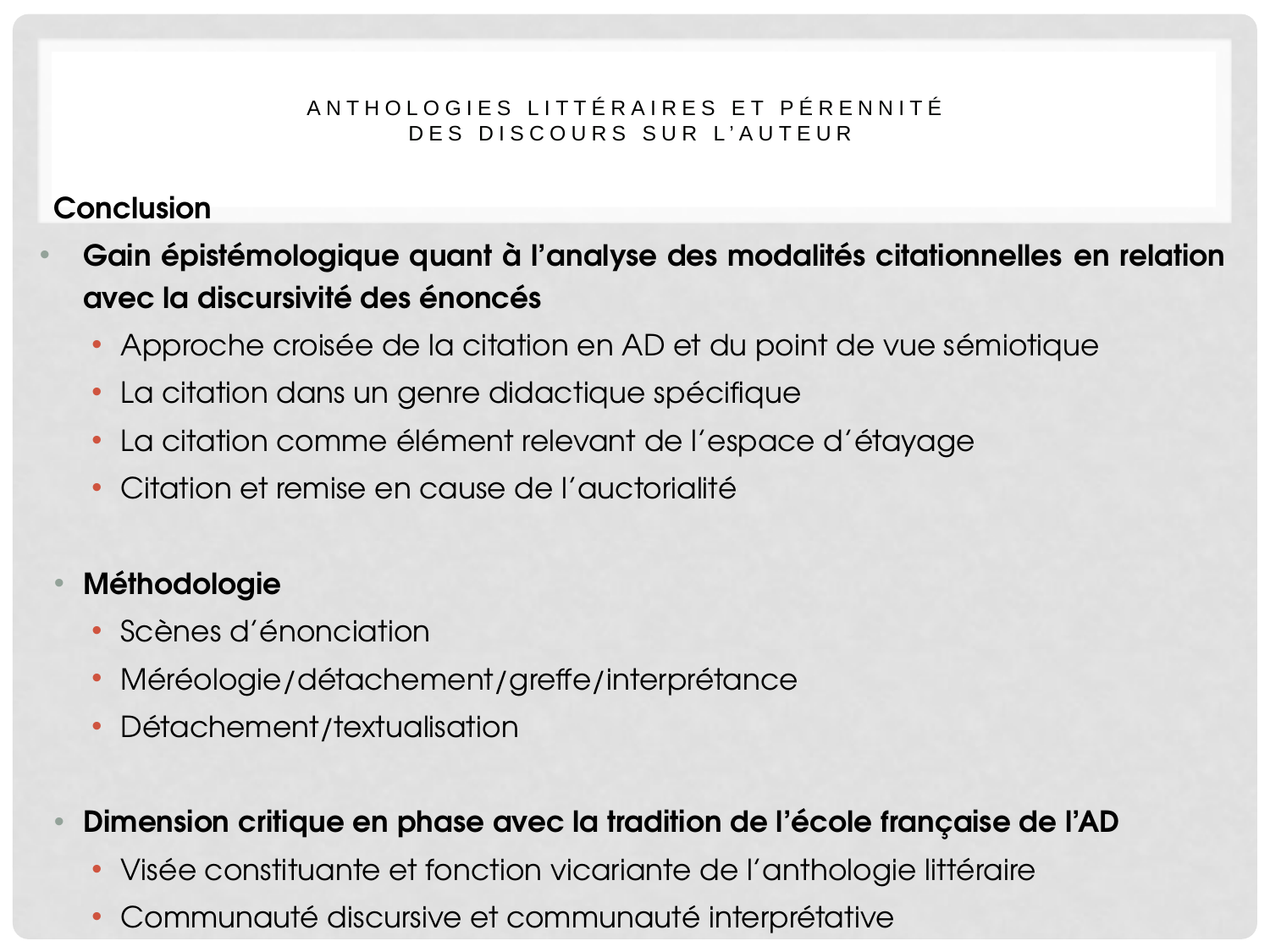

# Anthologies littéraires et pérennité des discours sur l’auteur
Conclusion
Gain épistémologique quant à l’analyse des modalités citationnelles en relation avec la discursivité des énoncés
Approche croisée de la citation en AD et du point de vue sémiotique
La citation dans un genre didactique spécifique
La citation comme élément relevant de l’espace d’étayage
Citation et remise en cause de l’auctorialité

Méthodologie
Scènes d’énonciation
Méréologie/détachement/greffe/interprétance
Détachement/textualisation

Dimension critique en phase avec la tradition de l’école française de l’AD
Visée constituante et fonction vicariante de l’anthologie littéraire
Communauté discursive et communauté interprétative